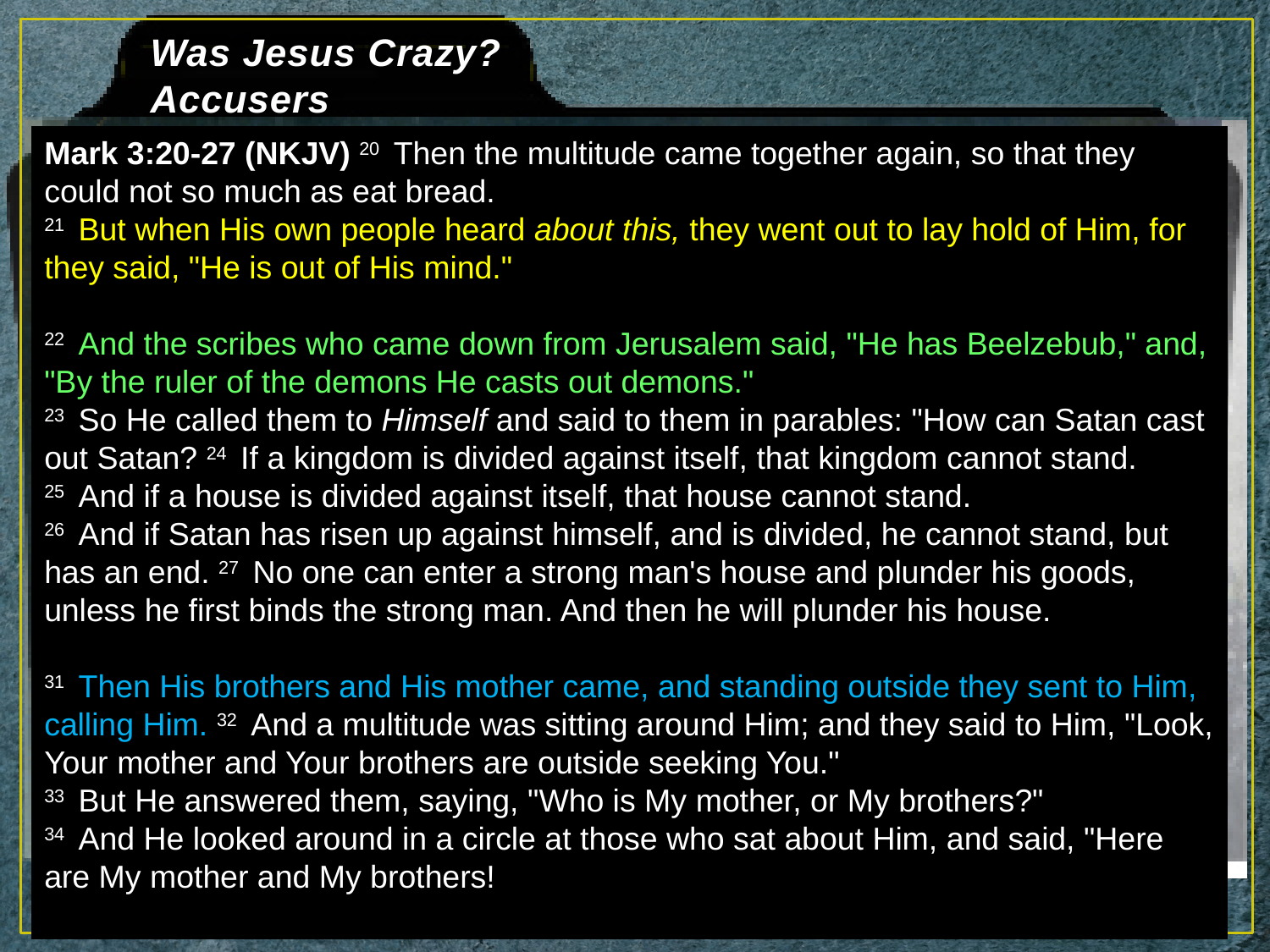

# Was Jesus Crazy? Accusers
Mark 3:20-27 (NKJV) 20  Then the multitude came together again, so that they could not so much as eat bread.
21  But when His own people heard about this, they went out to lay hold of Him, for they said, "He is out of His mind."

22  And the scribes who came down from Jerusalem said, "He has Beelzebub," and, "By the ruler of the demons He casts out demons."
23  So He called them to Himself and said to them in parables: "How can Satan cast out Satan? 24  If a kingdom is divided against itself, that kingdom cannot stand.
25  And if a house is divided against itself, that house cannot stand.
26  And if Satan has risen up against himself, and is divided, he cannot stand, but has an end. 27  No one can enter a strong man's house and plunder his goods, unless he first binds the strong man. And then he will plunder his house.

31  Then His brothers and His mother came, and standing outside they sent to Him, calling Him. 32  And a multitude was sitting around Him; and they said to Him, "Look, Your mother and Your brothers are outside seeking You."
33  But He answered them, saying, "Who is My mother, or My brothers?"
34  And He looked around in a circle at those who sat about Him, and said, "Here are My mother and My brothers!